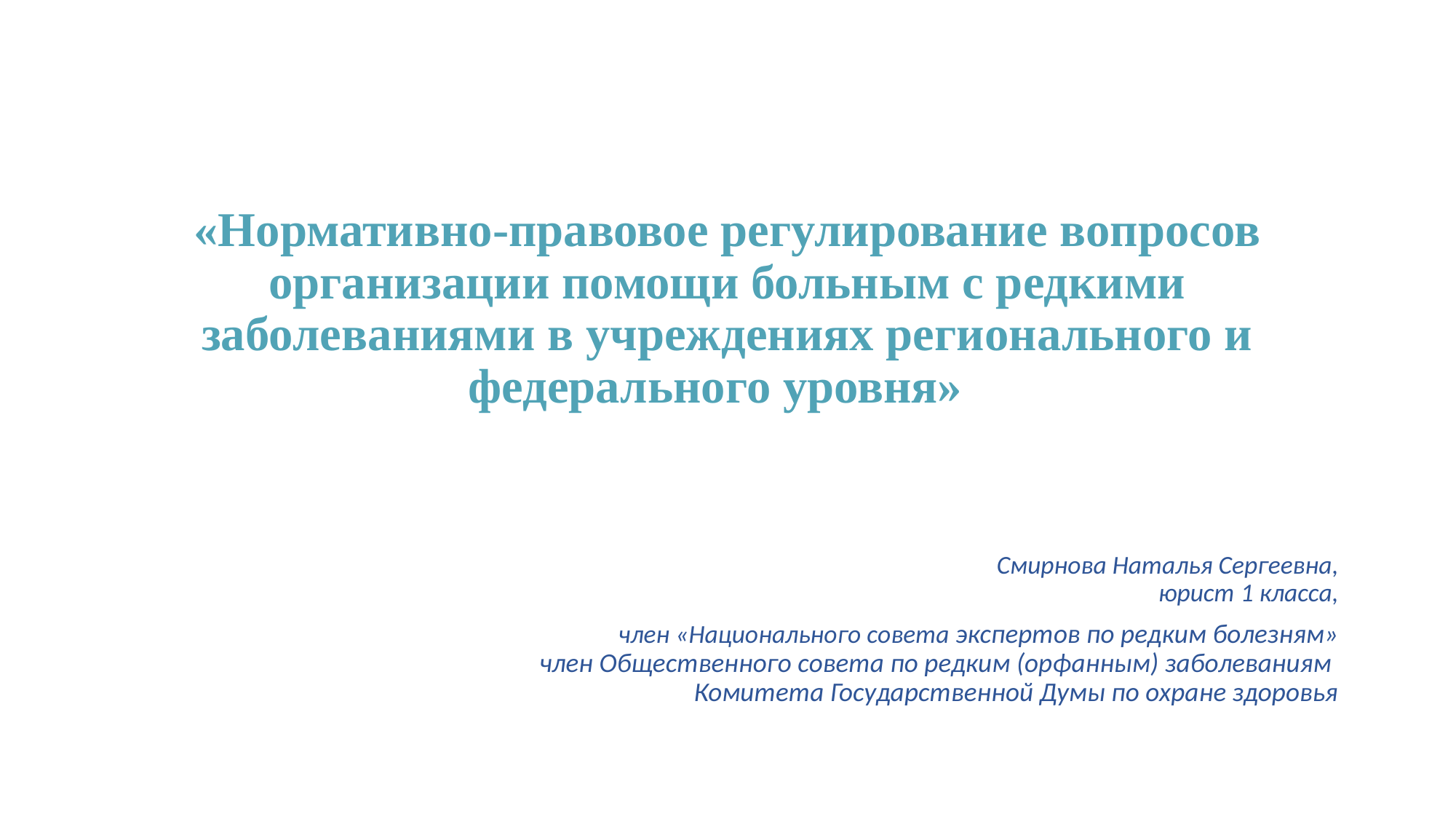

# «Нормативно-правовое регулирование вопросов организации помощи больным с редкими заболеваниями в учреждениях регионального и федерального уровня»
Смирнова Наталья Сергеевна,
юрист 1 класса,
член «Национального совета экспертов по редким болезням»
член Общественного совета по редким (орфанным) заболеваниям
Комитета Государственной Думы по охране здоровья